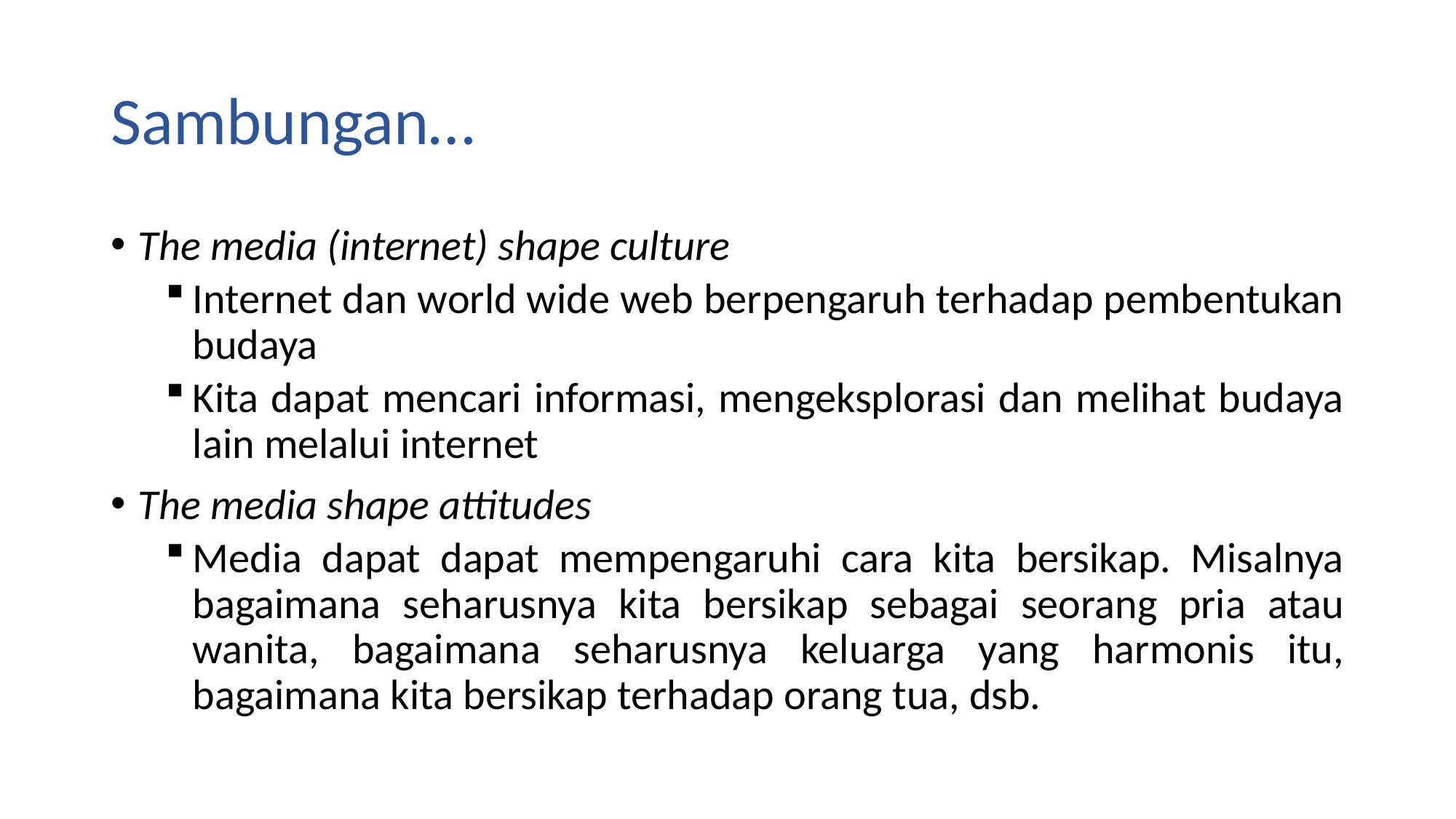

# Sambungan…
The media (internet) shape culture
Internet dan world wide web berpengaruh terhadap pembentukan budaya
Kita dapat mencari informasi, mengeksplorasi dan melihat budaya lain melalui internet
The media shape attitudes
Media dapat dapat mempengaruhi cara kita bersikap. Misalnya bagaimana seharusnya kita bersikap sebagai seorang pria atau wanita, bagaimana seharusnya keluarga yang harmonis itu, bagaimana kita bersikap terhadap orang tua, dsb.